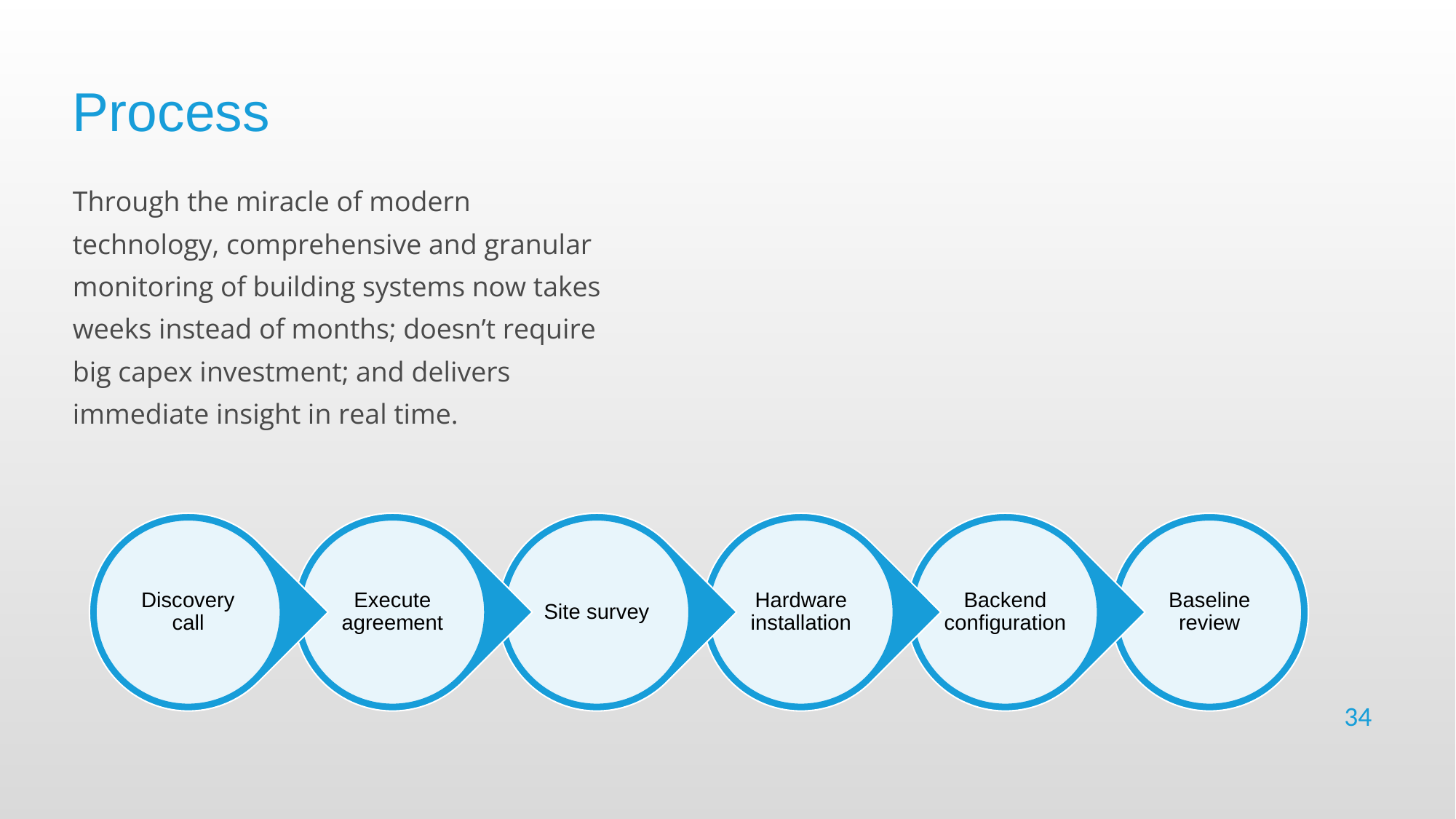

Process
Through the miracle of modern technology, comprehensive and granular monitoring of building systems now takes weeks instead of months; doesn’t require big capex investment; and delivers immediate insight in real time.
Baseline review
Backend configuration
Hardware installation
Site survey
Execute agreement
Discovery call